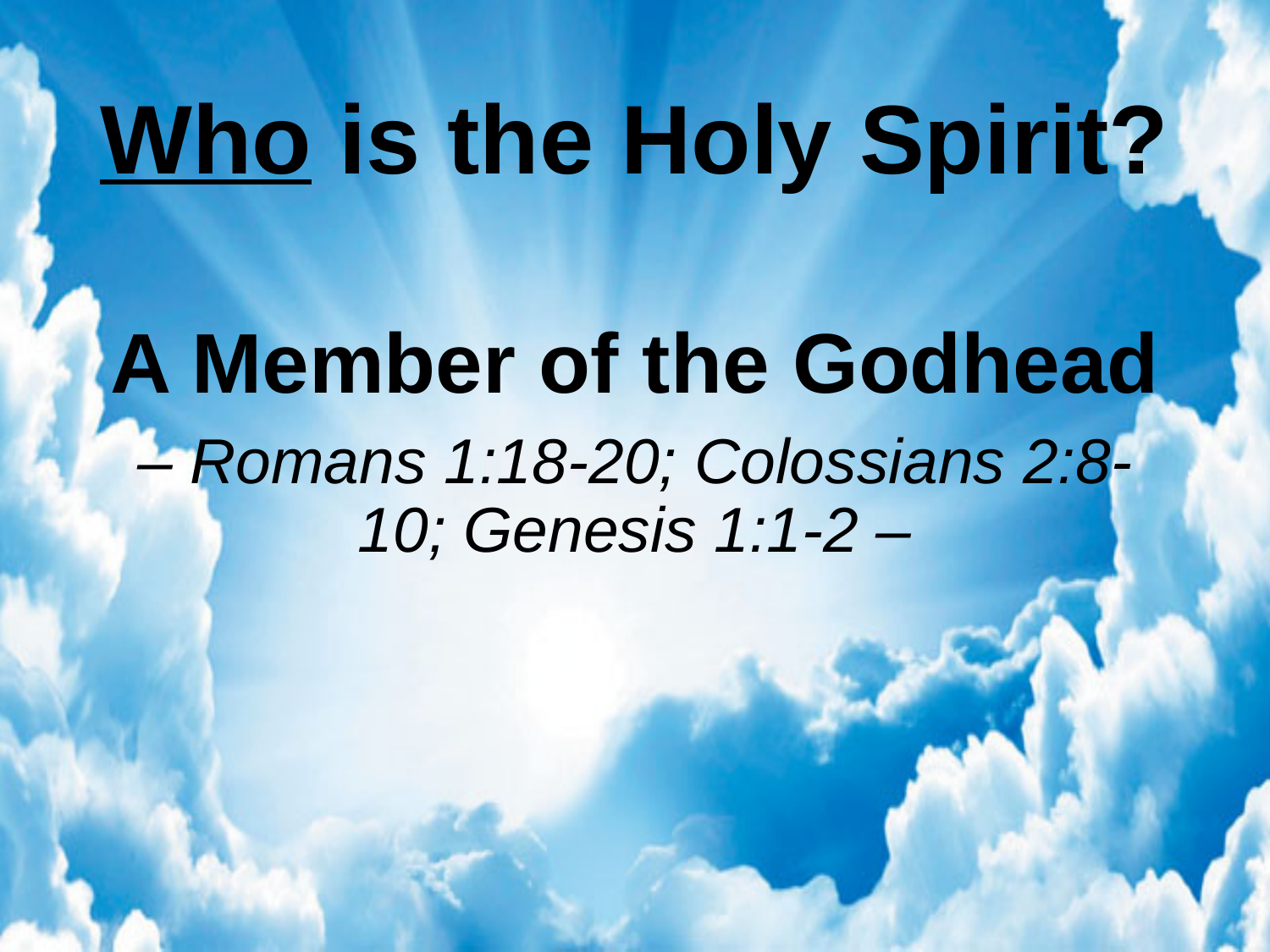

# Who is the Holy Spirit?

A Member of the Godhead
– Romans 1:18-20; Colossians 2:8-10; Genesis 1:1-2 –